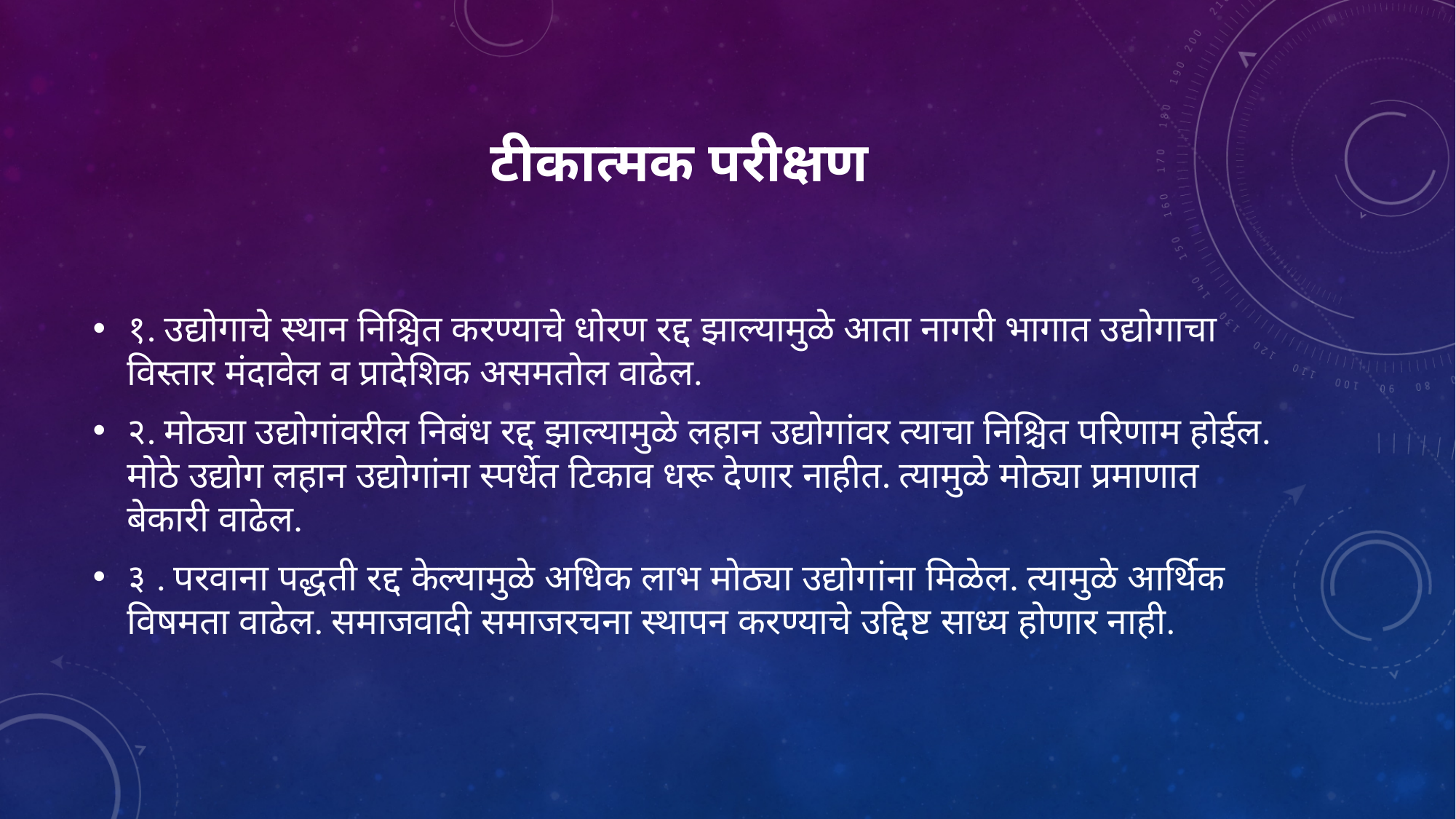

# टीकात्मक परीक्षण
१. उद्योगाचे स्थान निश्चित करण्याचे धोरण रद्द झाल्यामुळे आता नागरी भागात उद्योगाचा विस्तार मंदावेल व प्रादेशिक असमतोल वाढेल.
२. मोठ्या उद्योगांवरील निबंध रद्द झाल्यामुळे लहान उद्योगांवर त्याचा निश्चित परिणाम होईल. मोठे उद्योग लहान उद्योगांना स्पर्धेत टिकाव धरू देणार नाहीत. त्यामुळे मोठ्या प्रमाणात बेकारी वाढेल.
३ . परवाना पद्धती रद्द केल्यामुळे अधिक लाभ मोठ्या उद्योगांना मिळेल. त्यामुळे आर्थिक विषमता वाढेल. समाजवादी समाजरचना स्थापन करण्याचे उद्दिष्ट साध्य होणार नाही.